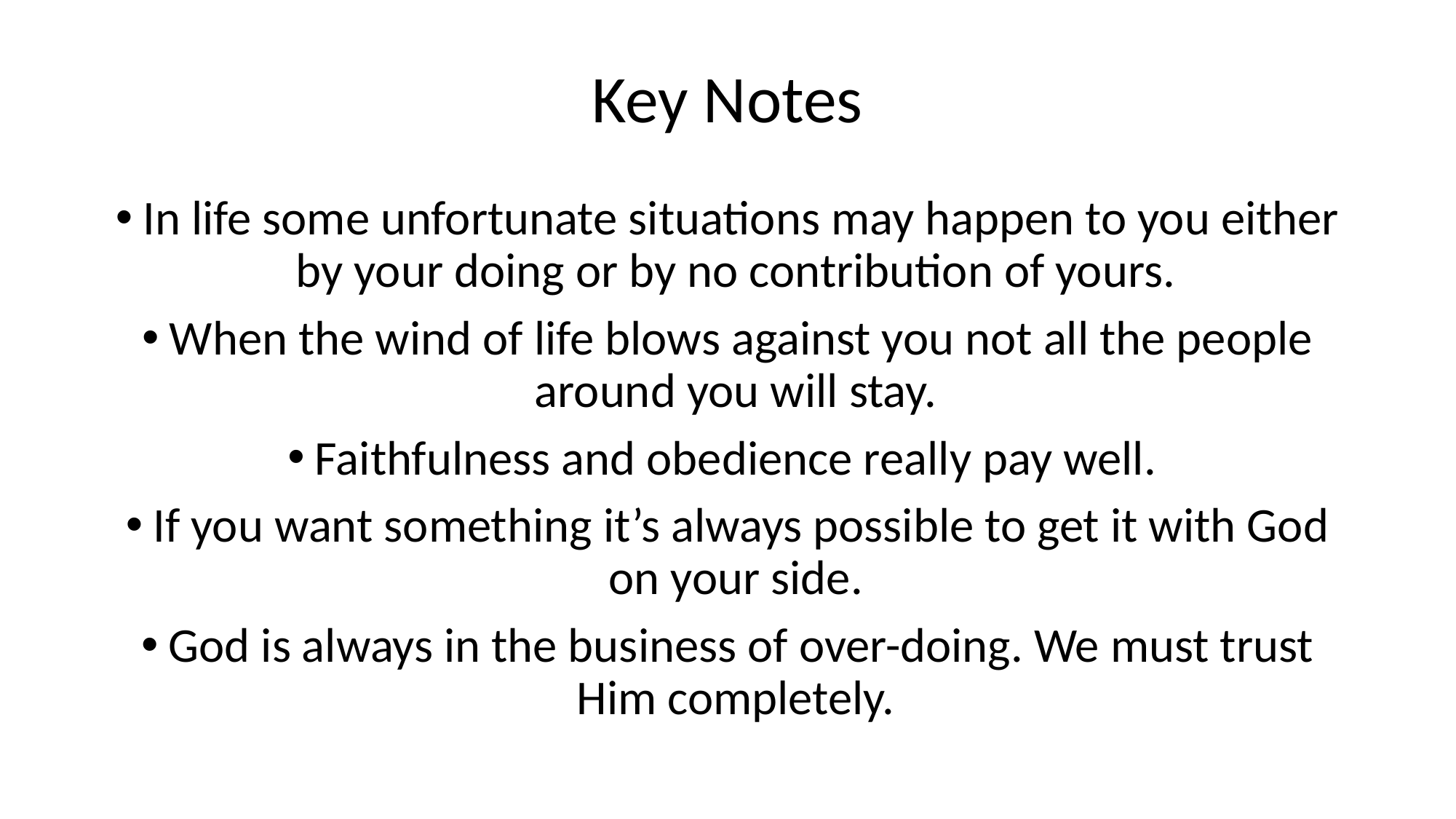

# Key Notes
In life some unfortunate situations may happen to you either by your doing or by no contribution of yours.
When the wind of life blows against you not all the people around you will stay.
Faithfulness and obedience really pay well.
If you want something it’s always possible to get it with God on your side.
God is always in the business of over-doing. We must trust Him completely.